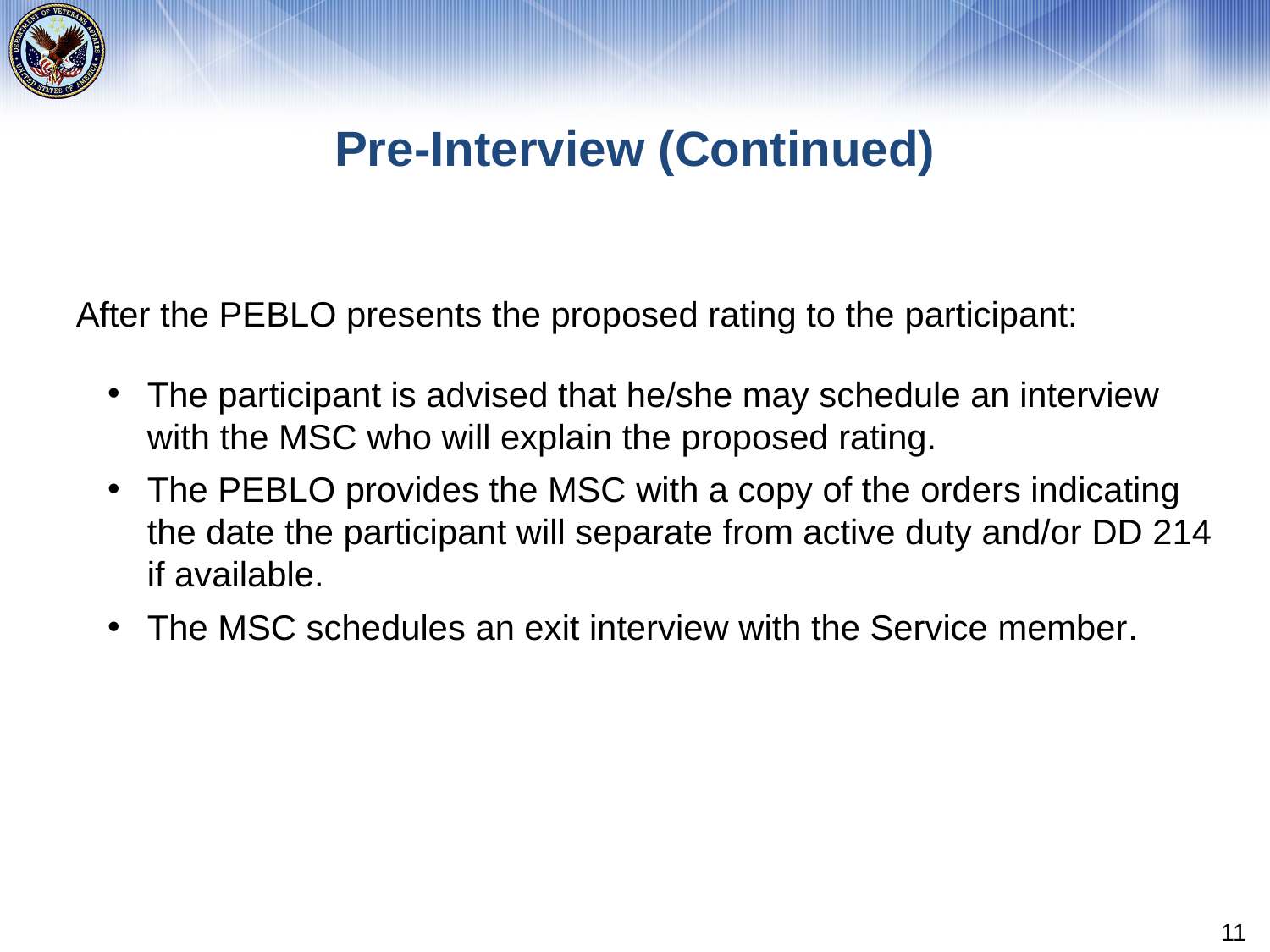

# Pre-Interview (Continued)
After the PEBLO presents the proposed rating to the participant:
The participant is advised that he/she may schedule an interview with the MSC who will explain the proposed rating.
The PEBLO provides the MSC with a copy of the orders indicating the date the participant will separate from active duty and/or DD 214 if available.
The MSC schedules an exit interview with the Service member.
11